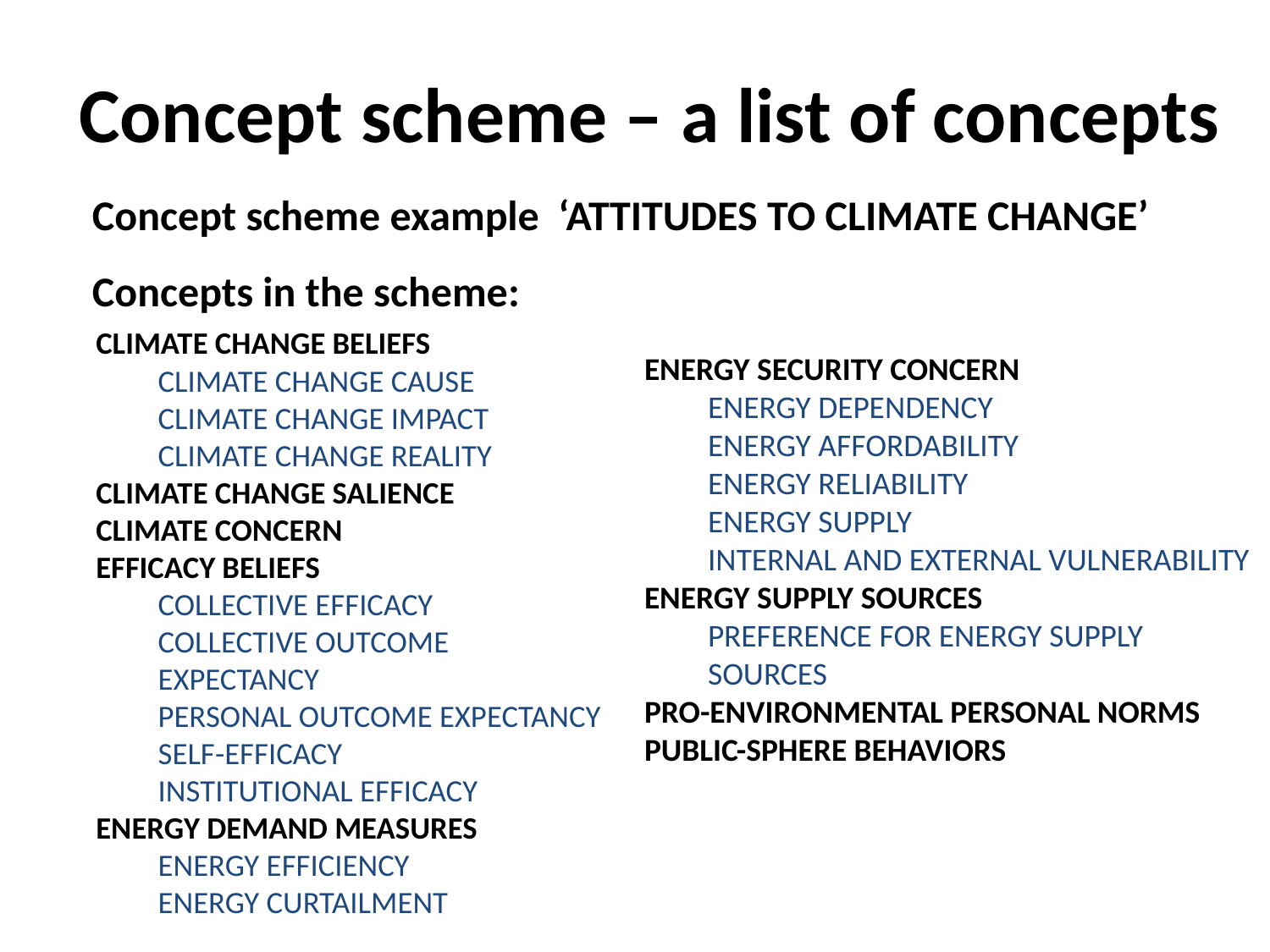

# Concept scheme – a list of concepts
Concept scheme example  ‘ATTITUDES TO CLIMATE CHANGE’
Concepts in the scheme:
ENERGY SECURITY CONCERN
ENERGY DEPENDENCY
ENERGY AFFORDABILITY
ENERGY RELIABILITY
ENERGY SUPPLY
INTERNAL AND EXTERNAL VULNERABILITY
ENERGY SUPPLY SOURCES
PREFERENCE FOR ENERGY SUPPLY SOURCES
PRO-ENVIRONMENTAL PERSONAL NORMS
PUBLIC-SPHERE BEHAVIORS

CLIMATE CHANGE BELIEFS
CLIMATE CHANGE CAUSE
CLIMATE CHANGE IMPACT
CLIMATE CHANGE REALITY
CLIMATE CHANGE SALIENCE
CLIMATE CONCERN
EFFICACY BELIEFS
COLLECTIVE EFFICACY
COLLECTIVE OUTCOME EXPECTANCY
PERSONAL OUTCOME EXPECTANCY
SELF-EFFICACY
INSTITUTIONAL EFFICACY
ENERGY DEMAND MEASURES
ENERGY EFFICIENCY
ENERGY CURTAILMENT